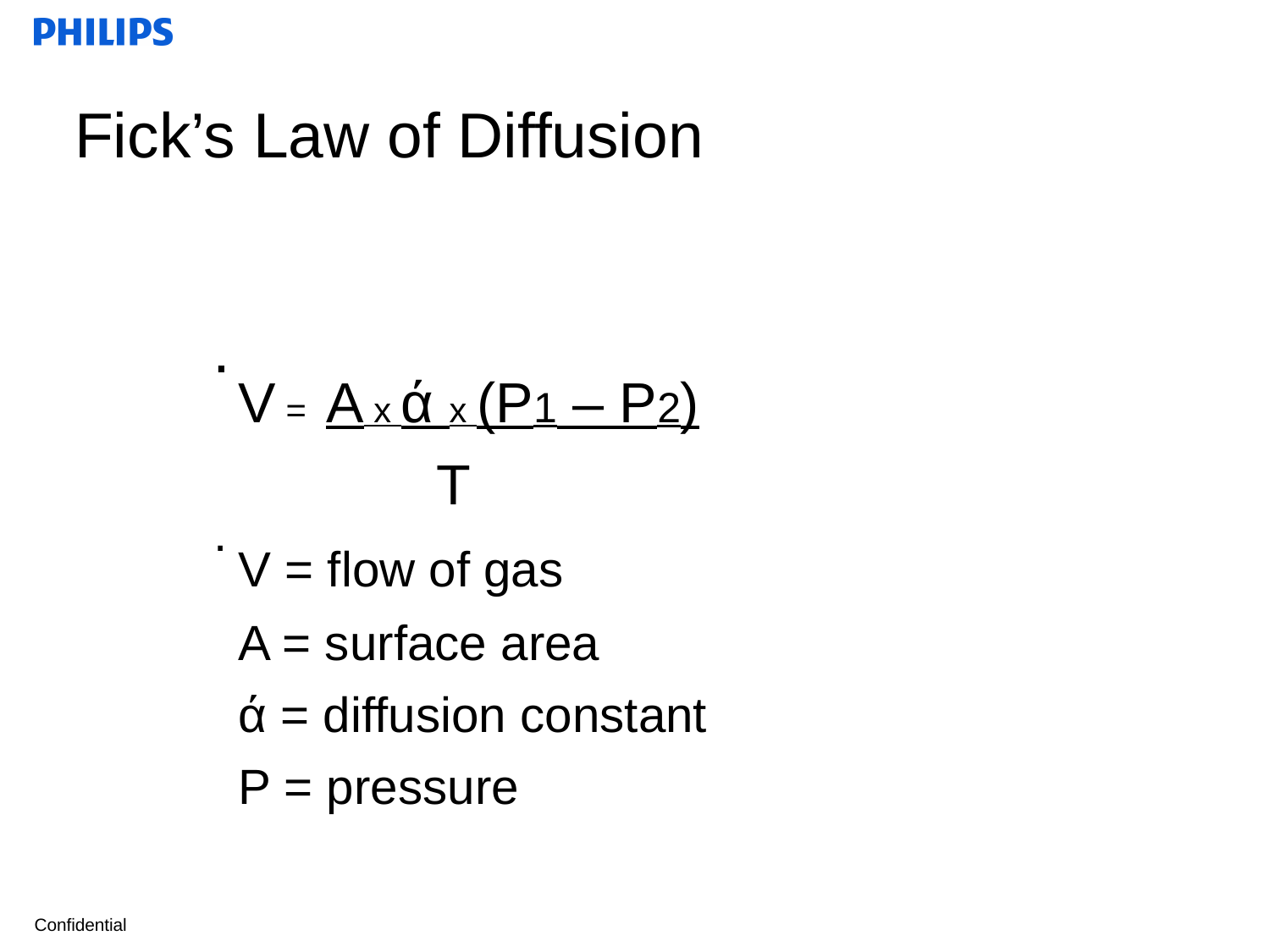

# Fick’s Law of Diffusion

		V =  A x ά x (P1 – P2)
                       T
		V = flow of gas
		A = surface area
		ά = diffusion constant
		P = pressure
.
.